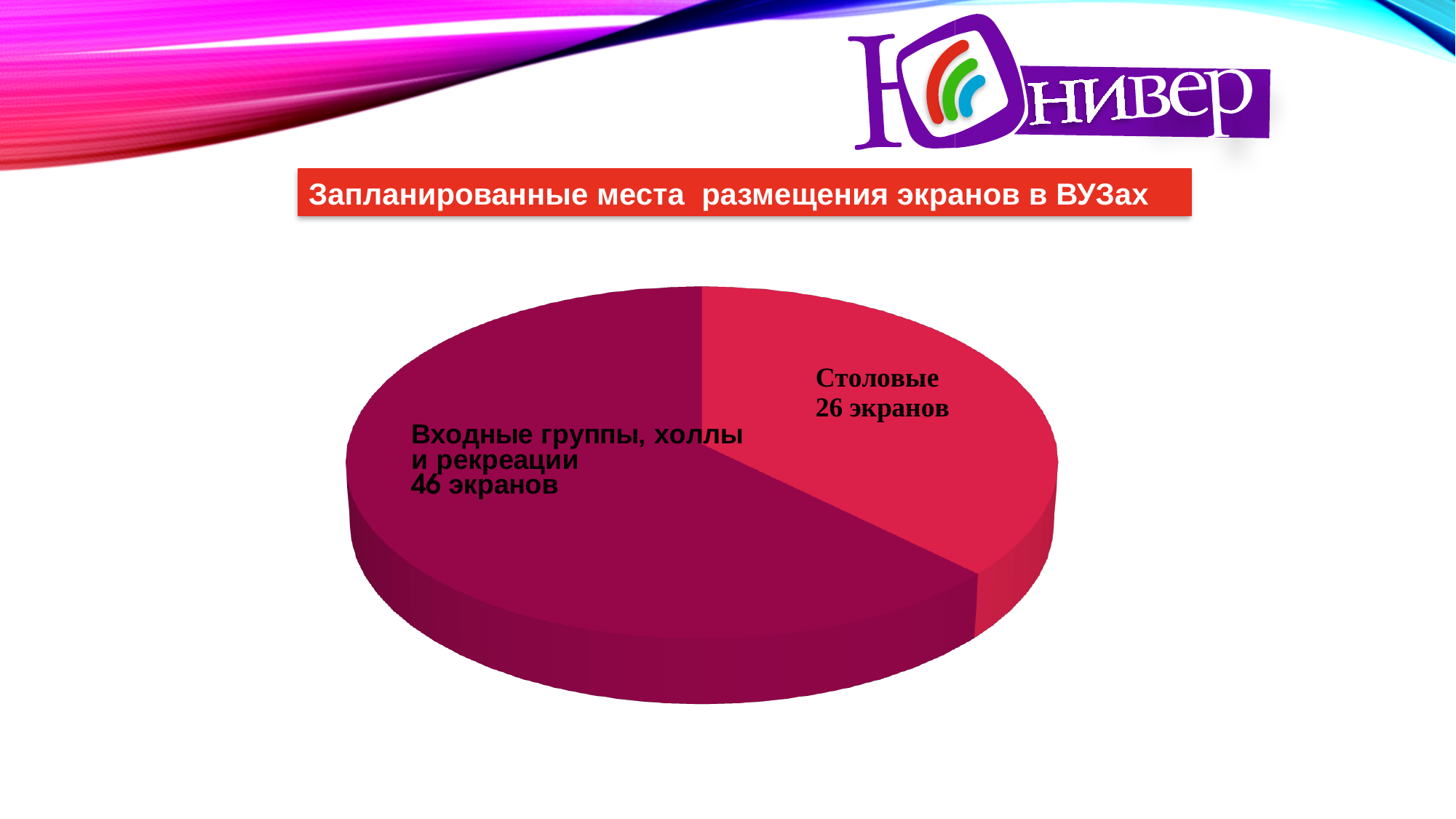

Запланированные места  размещения экранов в ВУЗах

[unsupported chart]